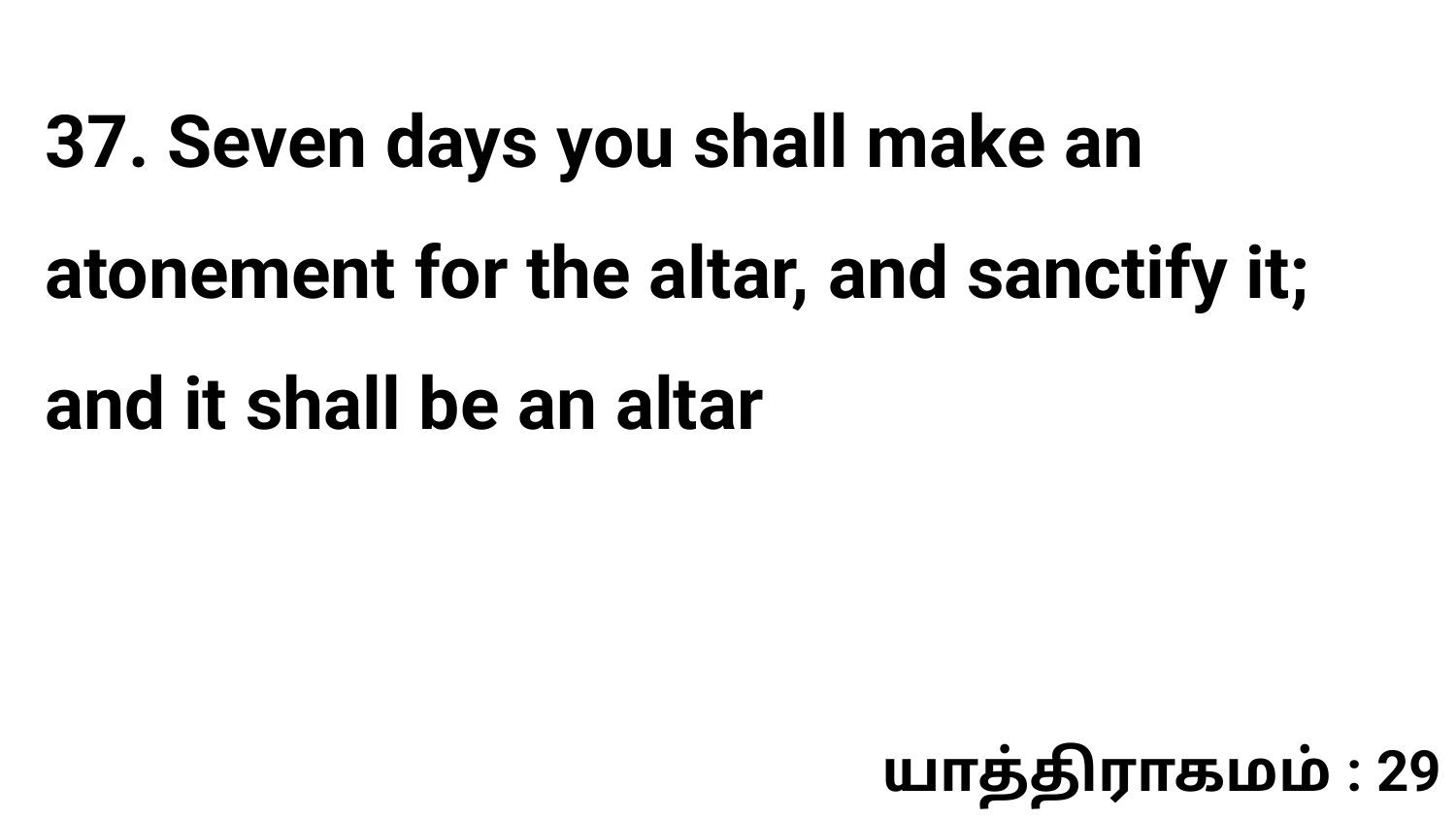

37. Seven days you shall make an atonement for the altar, and sanctify it; and it shall be an altar
யாத்திராகமம் : 29